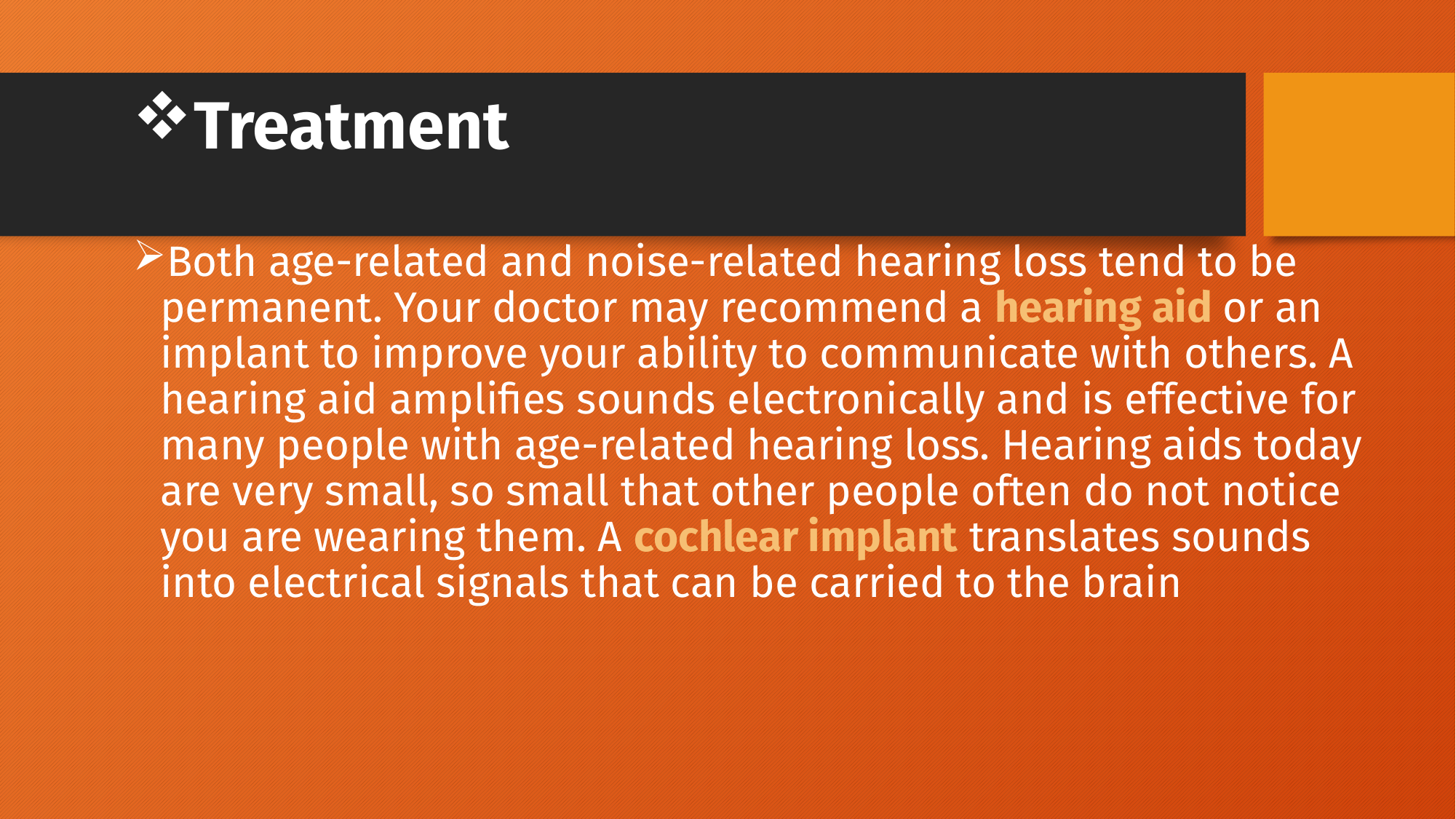

Treatment

Both age-related and noise-related hearing loss tend to be permanent. Your doctor may recommend a hearing aid or an implant to improve your ability to communicate with others. A hearing aid amplifies sounds electronically and is effective for many people with age-related hearing loss. Hearing aids today are very small, so small that other people often do not notice you are wearing them. A cochlear implant translates sounds into electrical signals that can be carried to the brain